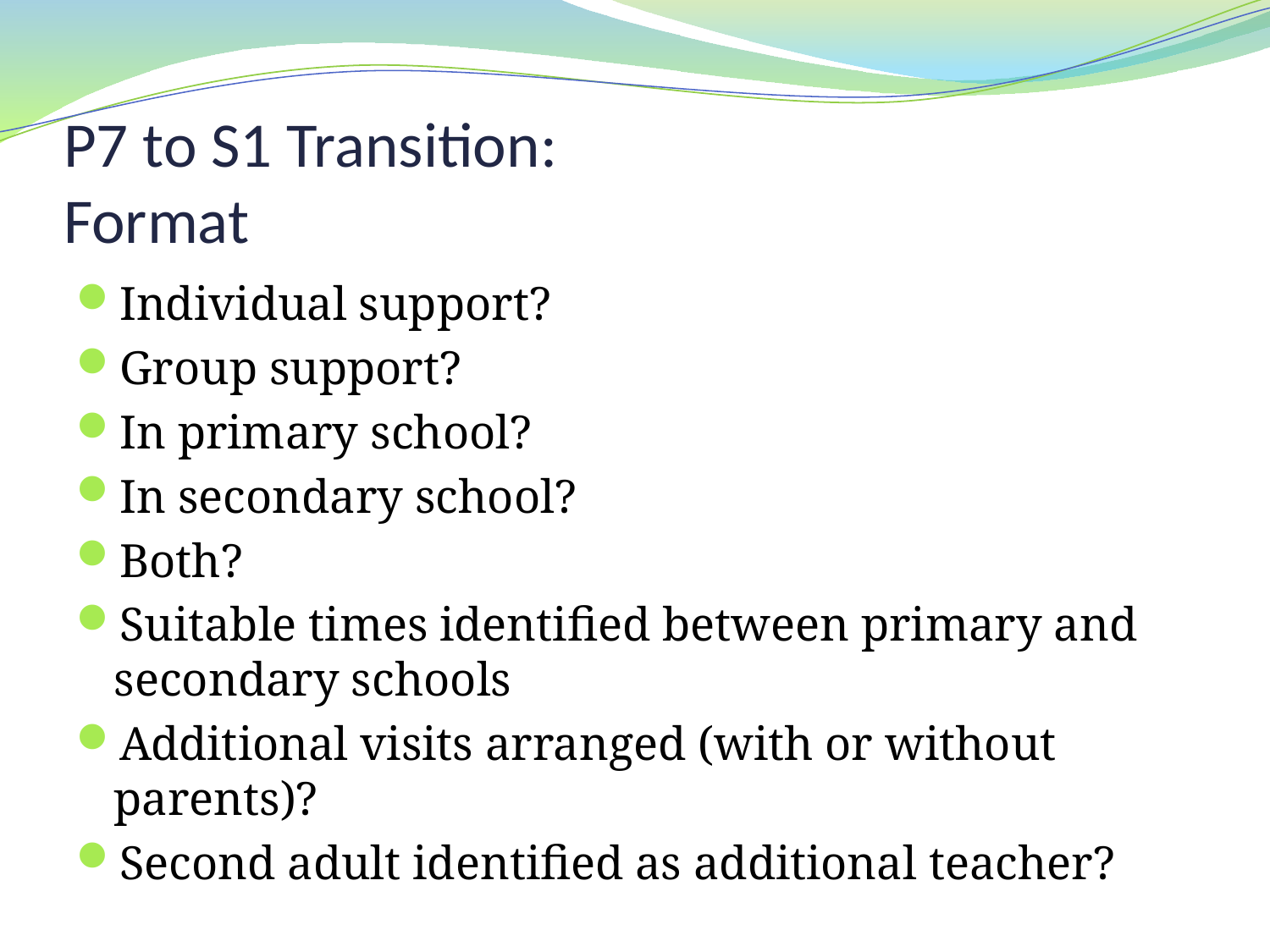

# P7 to S1 Transition: Format
Individual support?
Group support?
In primary school?
In secondary school?
Both?
Suitable times identified between primary and secondary schools
Additional visits arranged (with or without parents)?
Second adult identified as additional teacher?